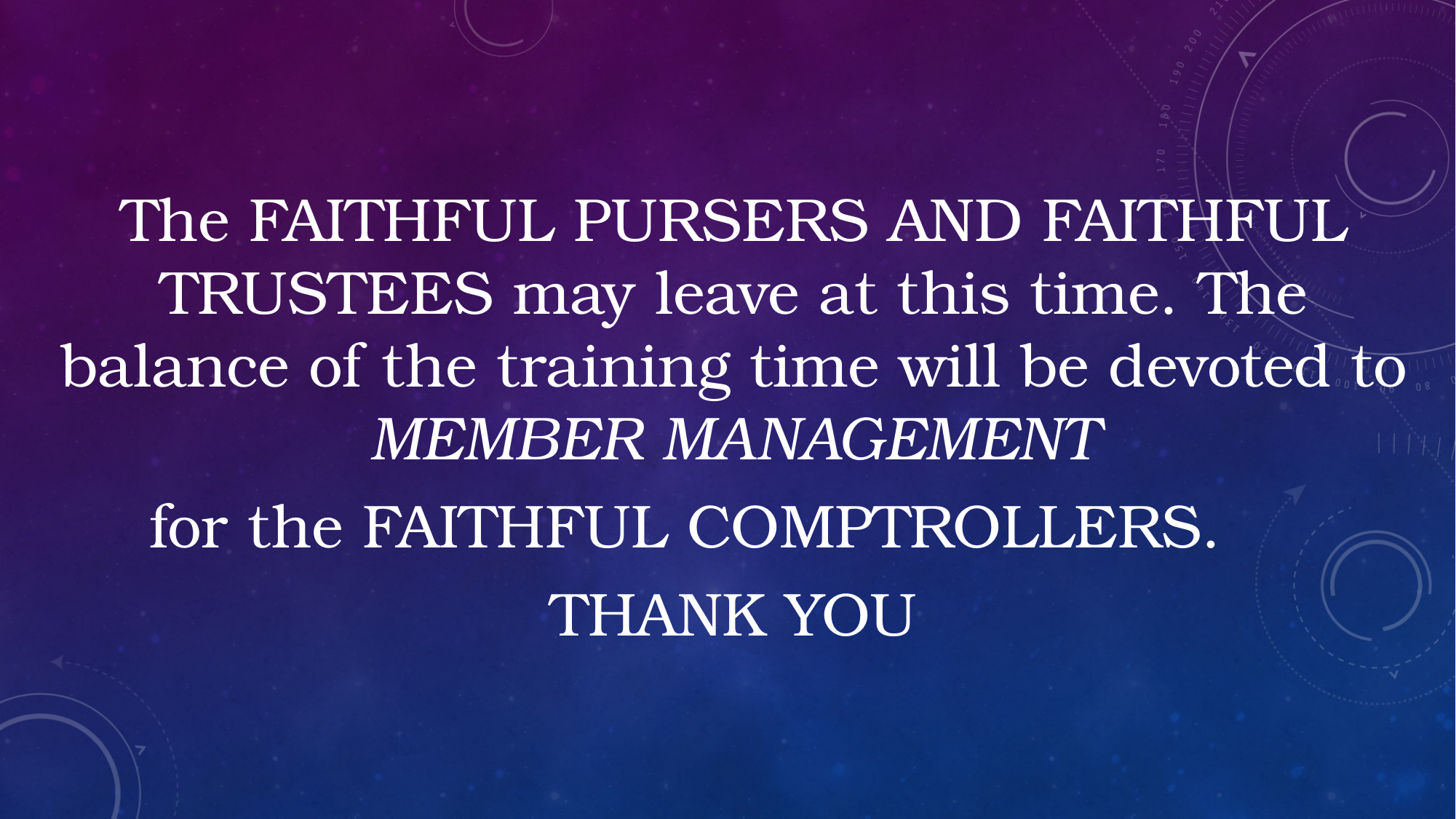

The FAITHFUL PURSERS AND FAITHFUL TRUSTEES may leave at this time. The balance of the training time will be devoted to  MEMBER MANAGEMENT
for the FAITHFUL COMPTROLLERS.
THANK YOU